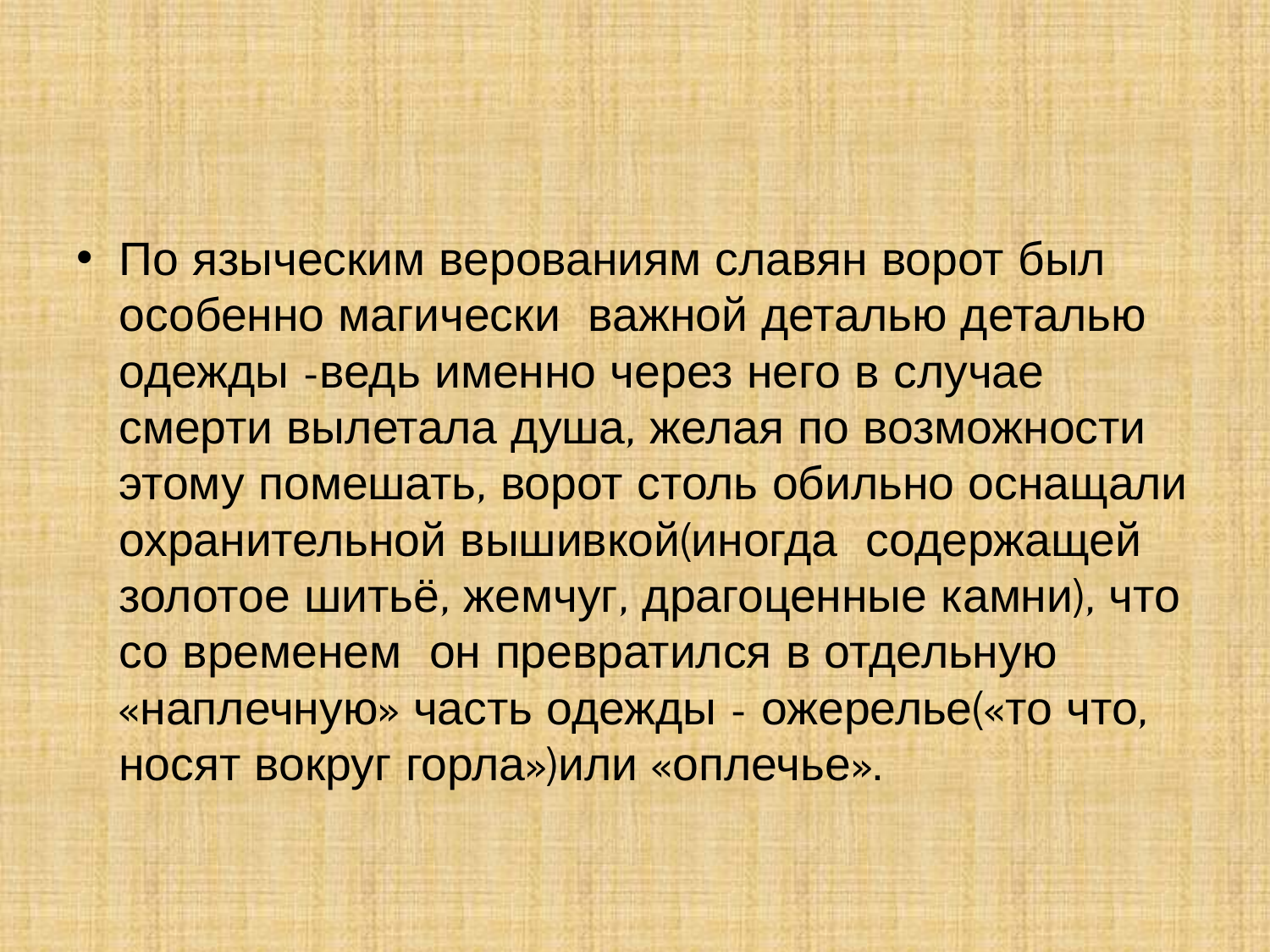

#
По языческим верованиям славян ворот был особенно магически  важной деталью деталью  одежды -ведь именно через него в случае смерти вылетала душа, желая по возможности этому помешать, ворот столь обильно оснащали охранительной вышивкой(иногда  содержащей золотое шитьё, жемчуг, драгоценные камни), что со временем  он превратился в отдельную «наплечную» часть одежды - ожерелье(«то что, носят вокруг горла»)или «оплечье».